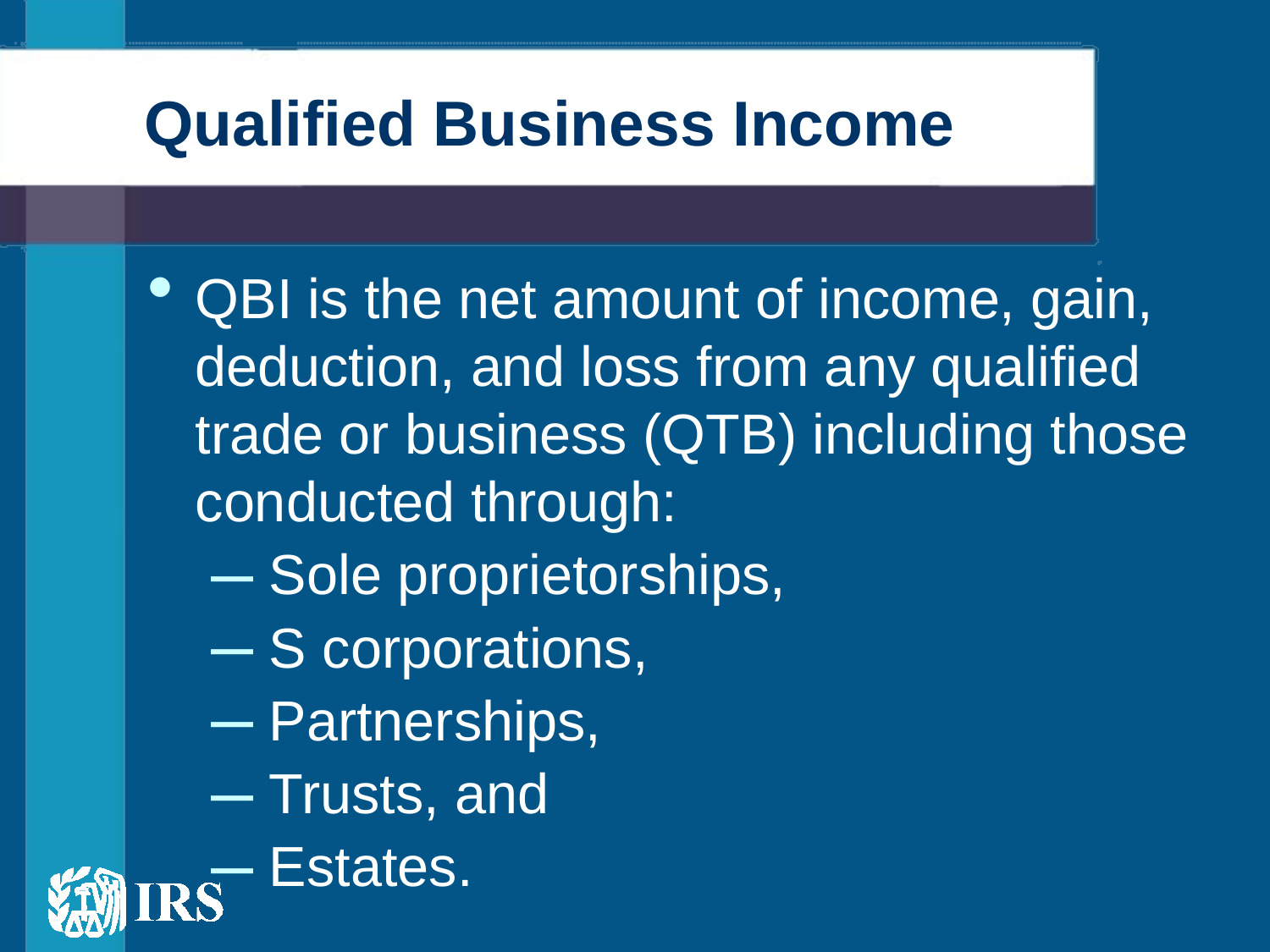

# Qualified Business Income
QBI is the net amount of income, gain, deduction, and loss from any qualified trade or business (QTB) including those conducted through:
 Sole proprietorships,
 S corporations,
 Partnerships,
 Trusts, and
 Estates.